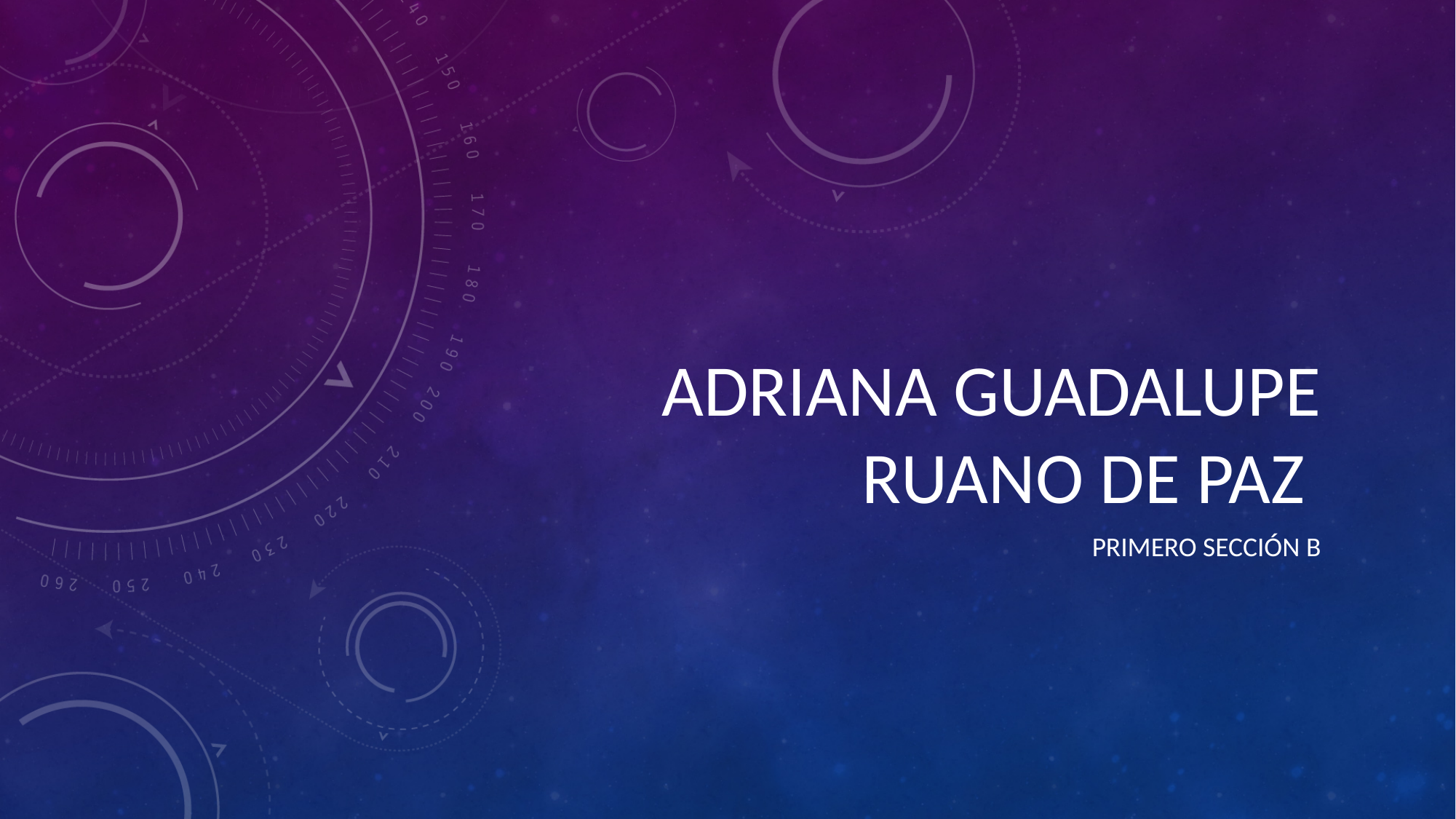

# Adriana Guadalupe Ruano de Paz
Primero sección B